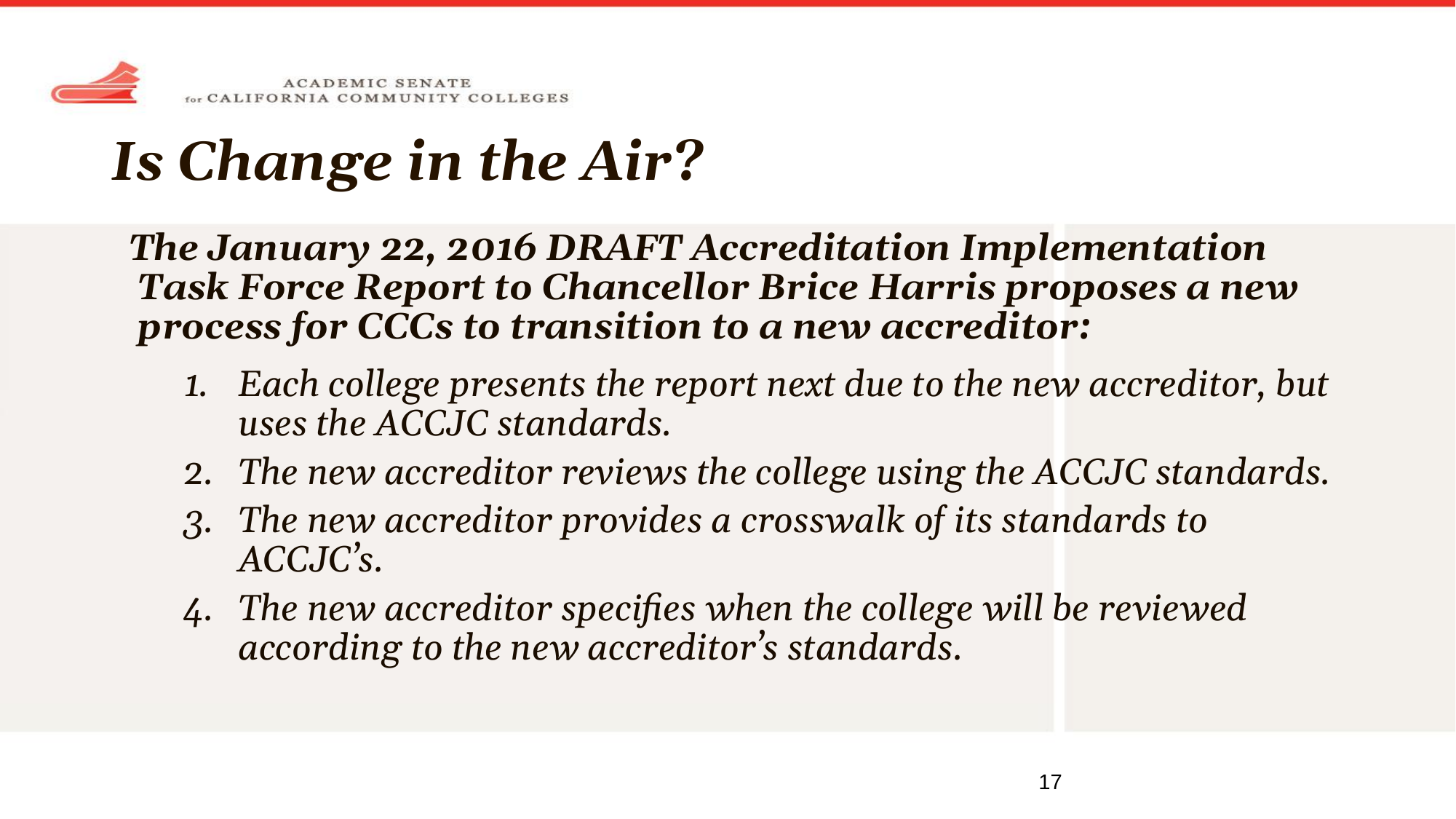

# Is Change in the Air?
The January 22, 2016 DRAFT Accreditation Implementation Task Force Report to Chancellor Brice Harris proposes a new process for CCCs to transition to a new accreditor:
Each college presents the report next due to the new accreditor, but uses the ACCJC standards.
The new accreditor reviews the college using the ACCJC standards.
The new accreditor provides a crosswalk of its standards to ACCJC’s.
The new accreditor specifies when the college will be reviewed according to the new accreditor’s standards.

17